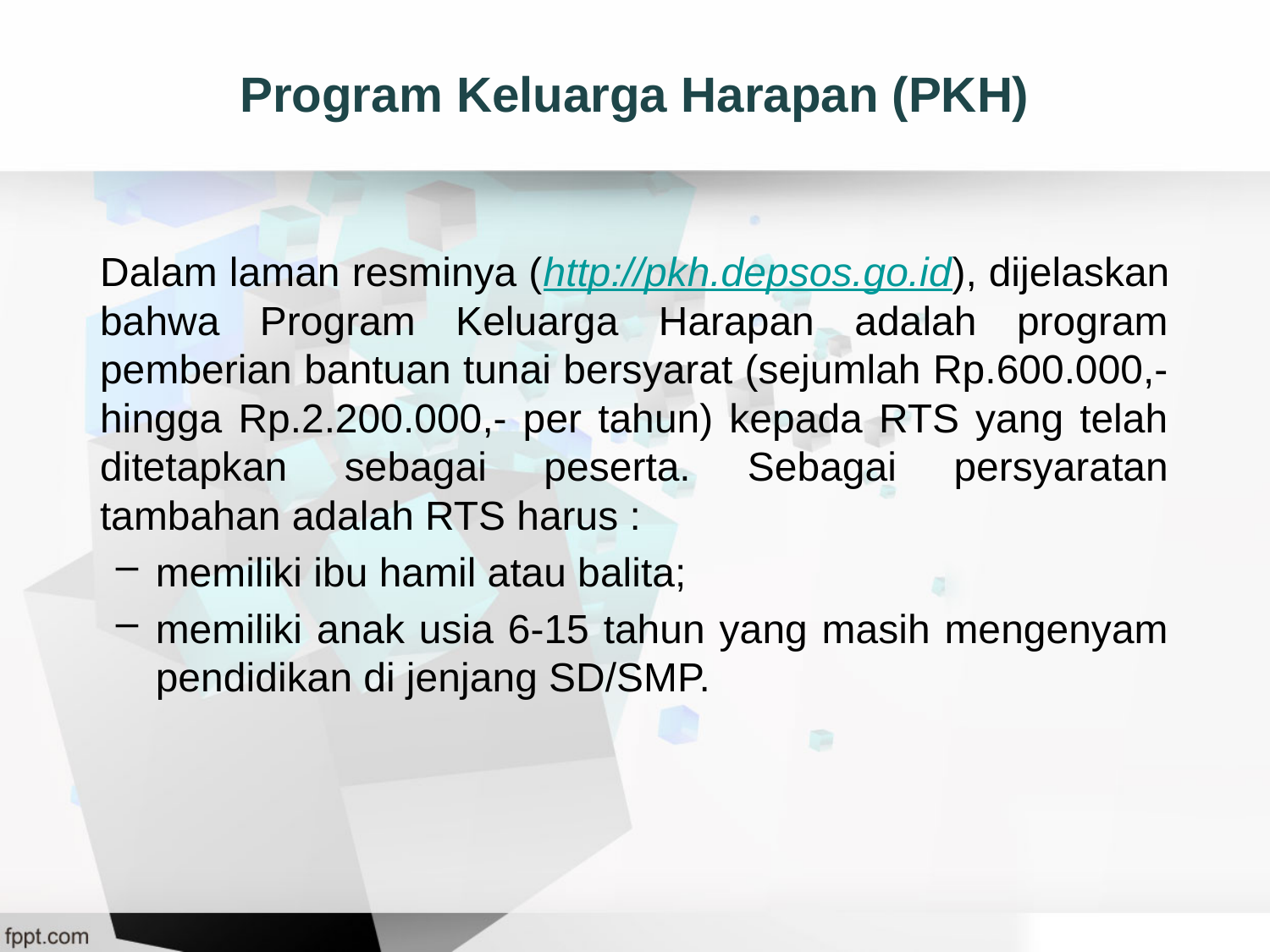

# Program Keluarga Harapan (PKH)

	Dalam laman resminya (http://pkh.depsos.go.id), dijelaskan bahwa Program Keluarga Harapan adalah program pemberian bantuan tunai bersyarat (sejumlah Rp.600.000,- hingga Rp.2.200.000,- per tahun) kepada RTS yang telah ditetapkan sebagai peserta. Sebagai persyaratan tambahan adalah RTS harus :
memiliki ibu hamil atau balita;
memiliki anak usia 6-15 tahun yang masih mengenyam pendidikan di jenjang SD/SMP.